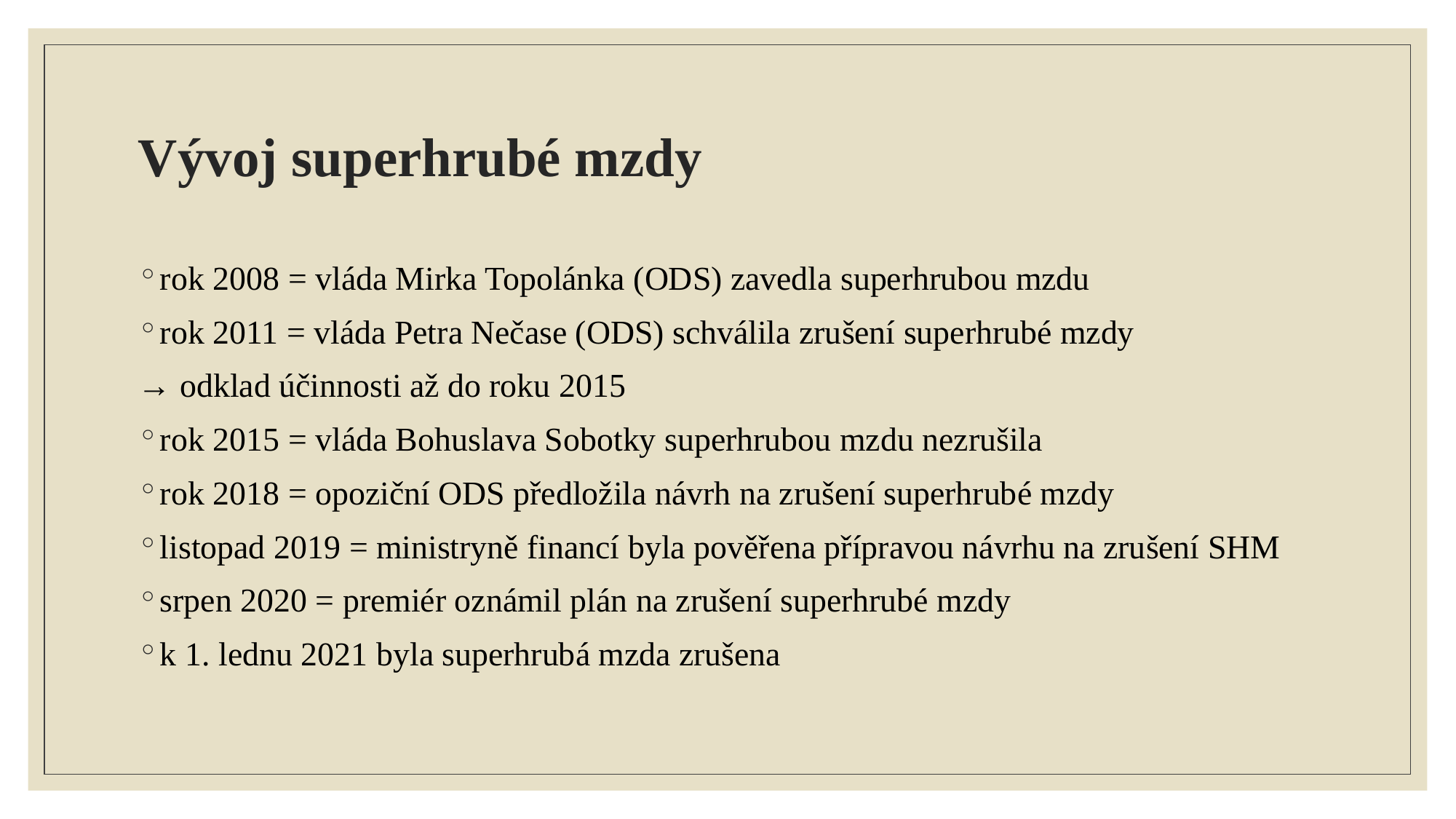

# Vývoj superhrubé mzdy
rok 2008 = vláda Mirka Topolánka (ODS) zavedla superhrubou mzdu
rok 2011 = vláda Petra Nečase (ODS) schválila zrušení superhrubé mzdy
→ odklad účinnosti až do roku 2015
rok 2015 = vláda Bohuslava Sobotky superhrubou mzdu nezrušila
rok 2018 = opoziční ODS předložila návrh na zrušení superhrubé mzdy
listopad 2019 = ministryně financí byla pověřena přípravou návrhu na zrušení SHM
srpen 2020 = premiér oznámil plán na zrušení superhrubé mzdy
k 1. lednu 2021 byla superhrubá mzda zrušena